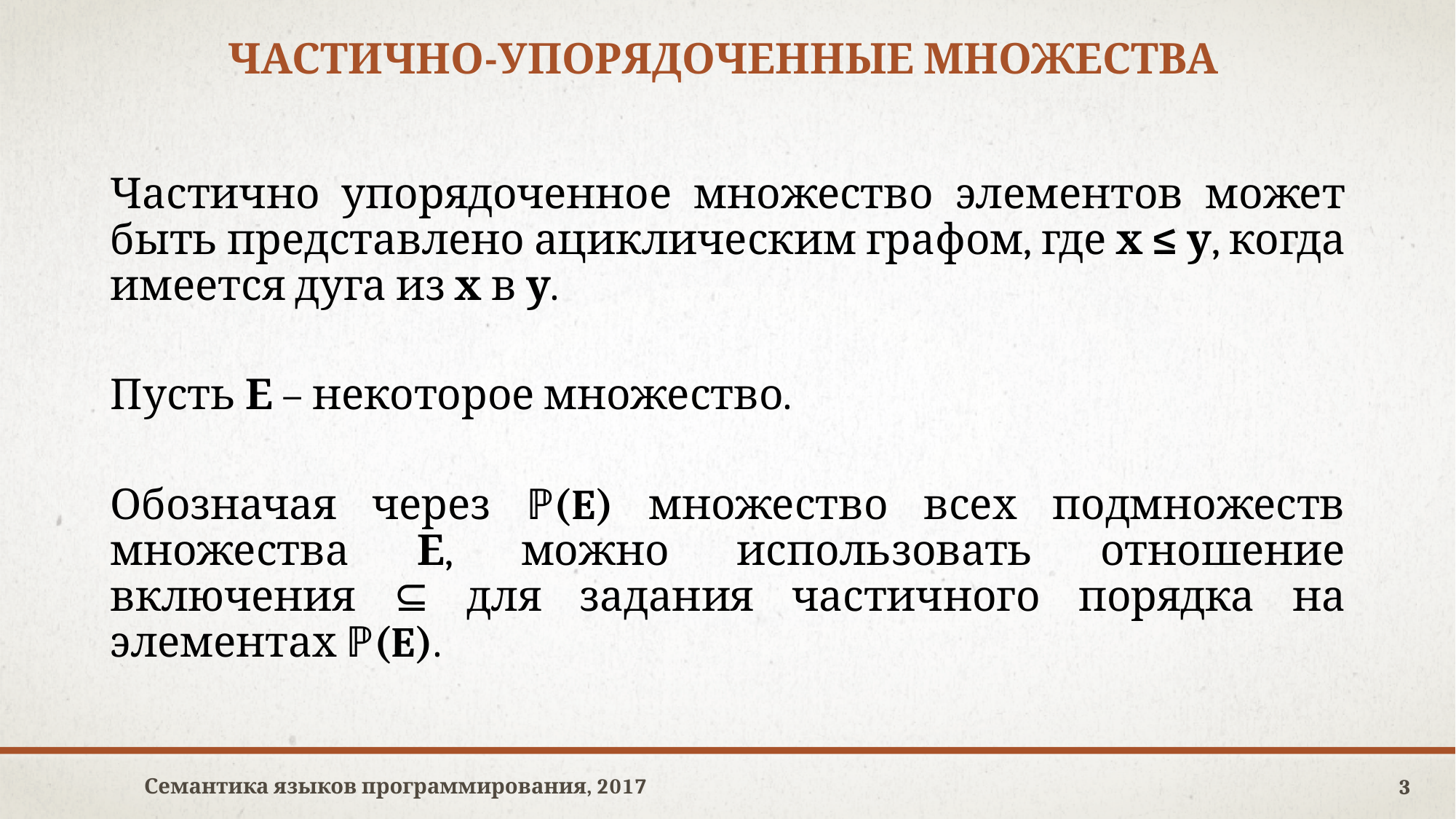

# Частично-упорядоченные множества

Частично упорядоченное множество элементов может быть представлено ациклическим графом, где х ≤ у, когда имеется дуга из х в у.

Пусть Е – некоторое множество.

Обозначая через ℙ(E) множество всех подмножеств множества Е, можно использовать отношение включения ⊆ для задания частичного порядка на элементах ℙ(E).
Семантика языков программирования, 2017
3